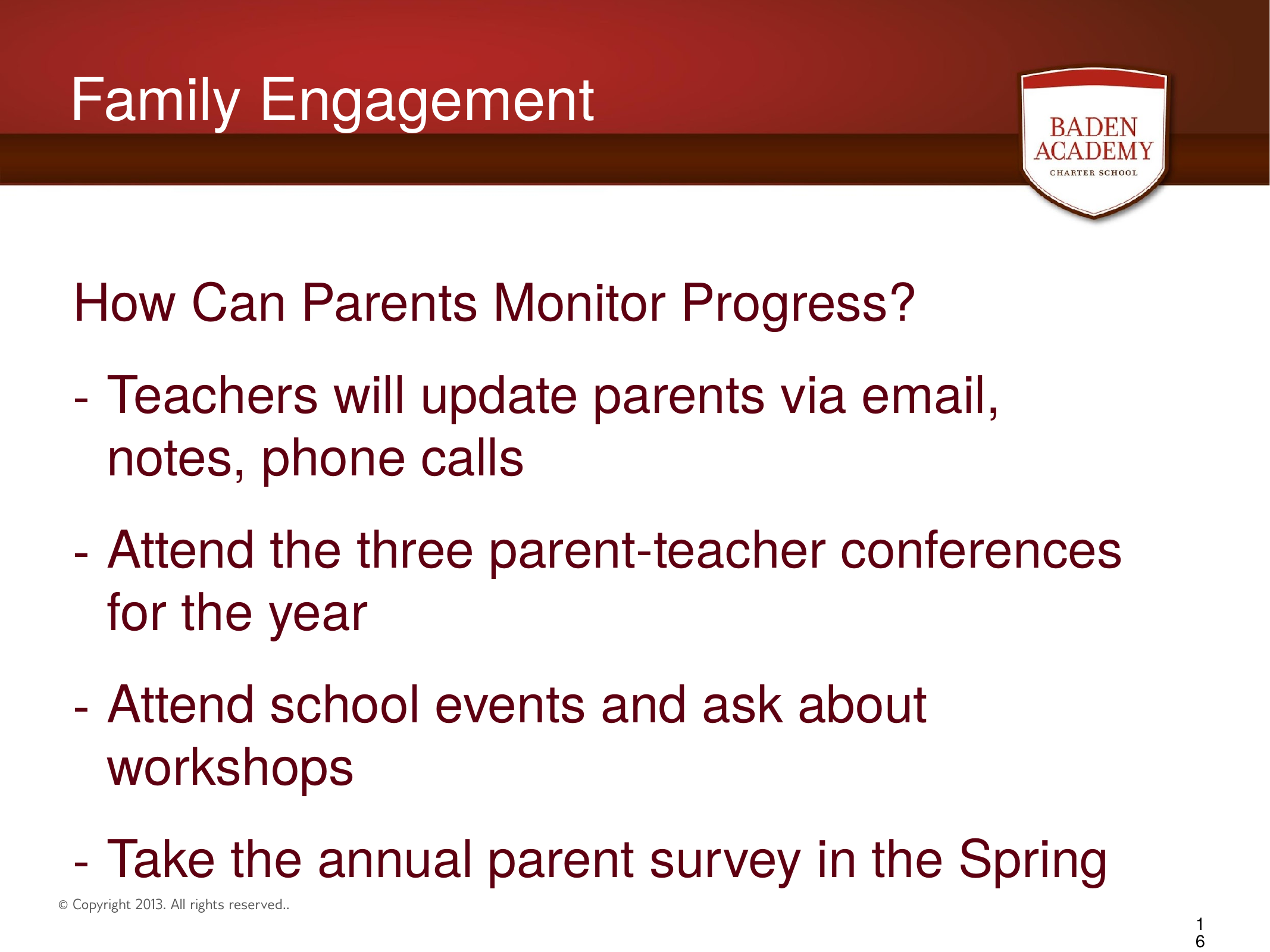

# Family Engagement
How Can Parents Monitor Progress?
Teachers will update parents via email, notes, phone calls
Attend the three parent-teacher conferences for the year
Attend school events and ask about workshops
Take the annual parent survey in the Spring
16